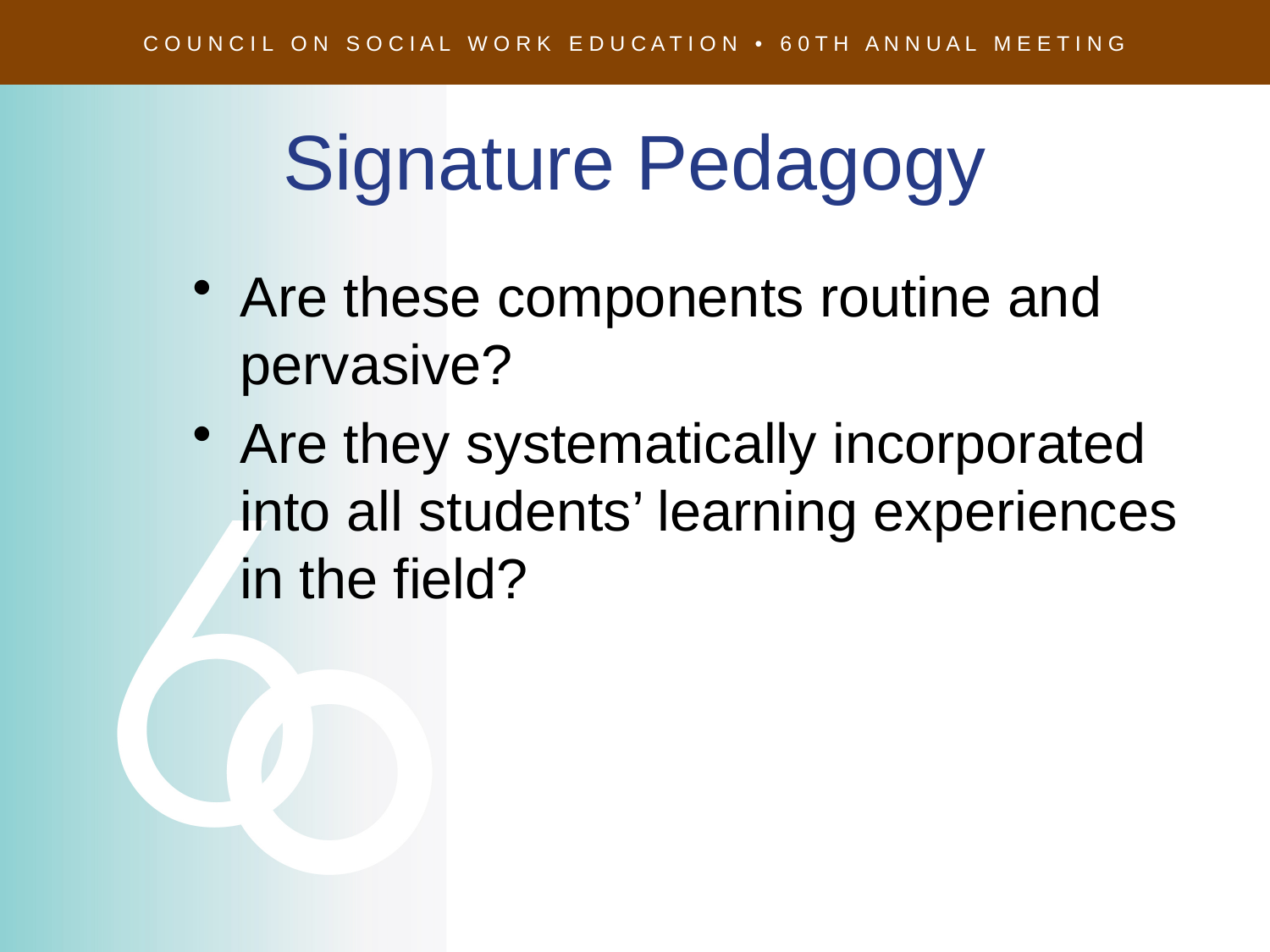

# Signature Pedagogy
Are these components routine and pervasive?
Are they systematically incorporated into all students’ learning experiences in the field?